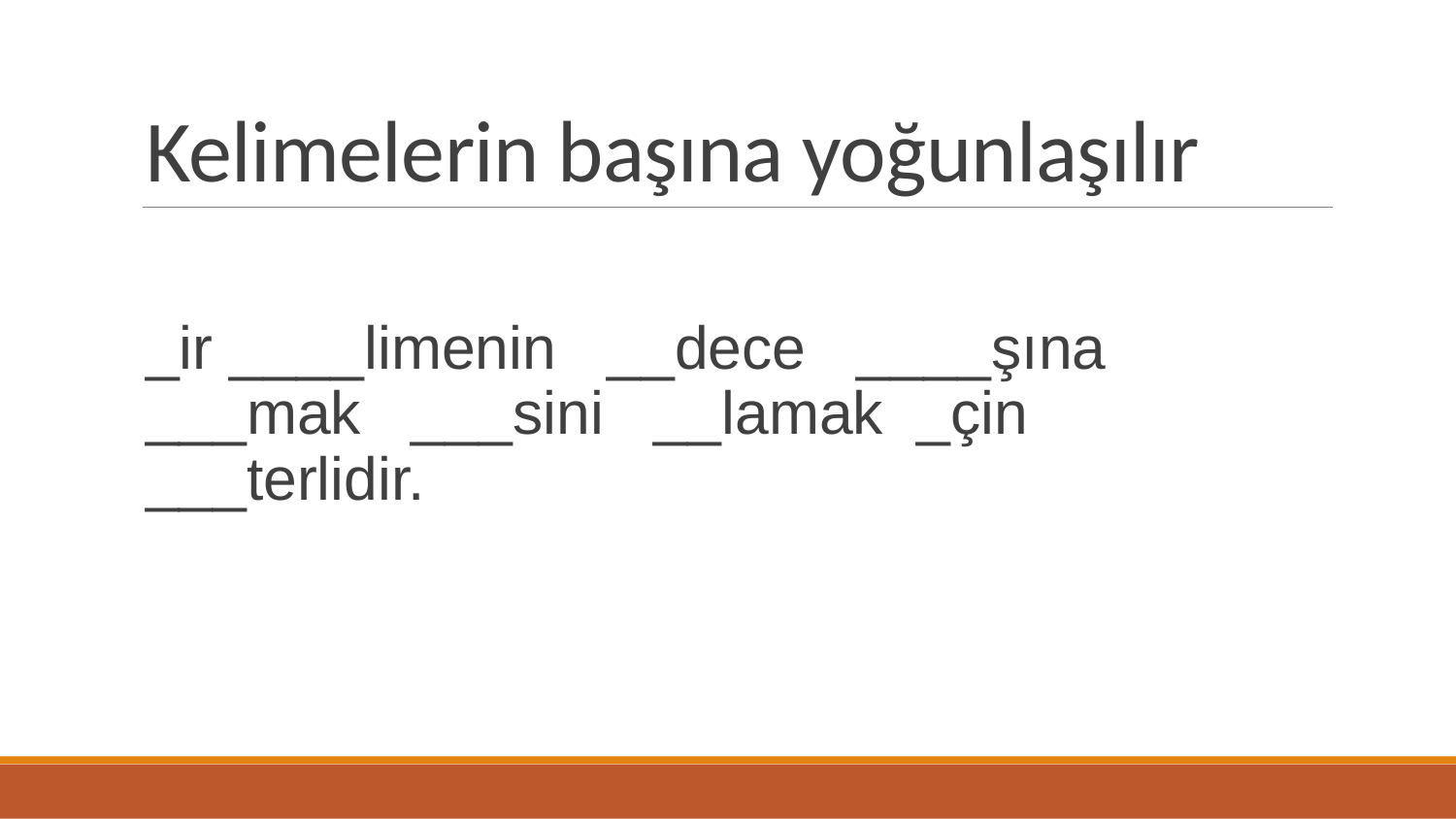

# Kelimelerin başına yoğunlaşılır

_ir ____limenin   __dece   ____şına ___mak   ___sini   __lamak  _çin ___terlidir.